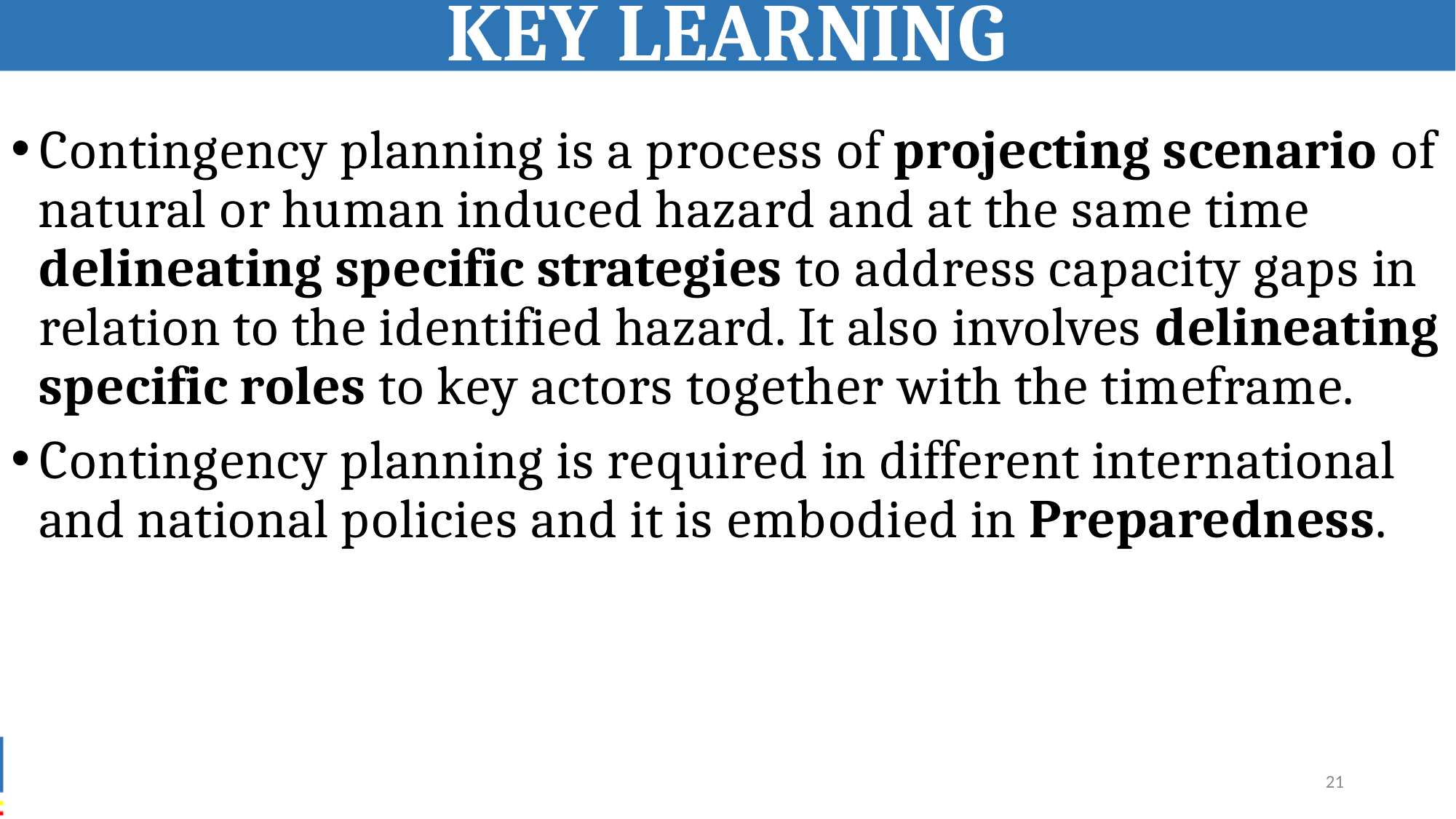

KEY LEARNING
Contingency planning is a process of projecting scenario of natural or human induced hazard and at the same time delineating specific strategies to address capacity gaps in relation to the identified hazard. It also involves delineating specific roles to key actors together with the timeframe.
Contingency planning is required in different international and national policies and it is embodied in Preparedness.
21